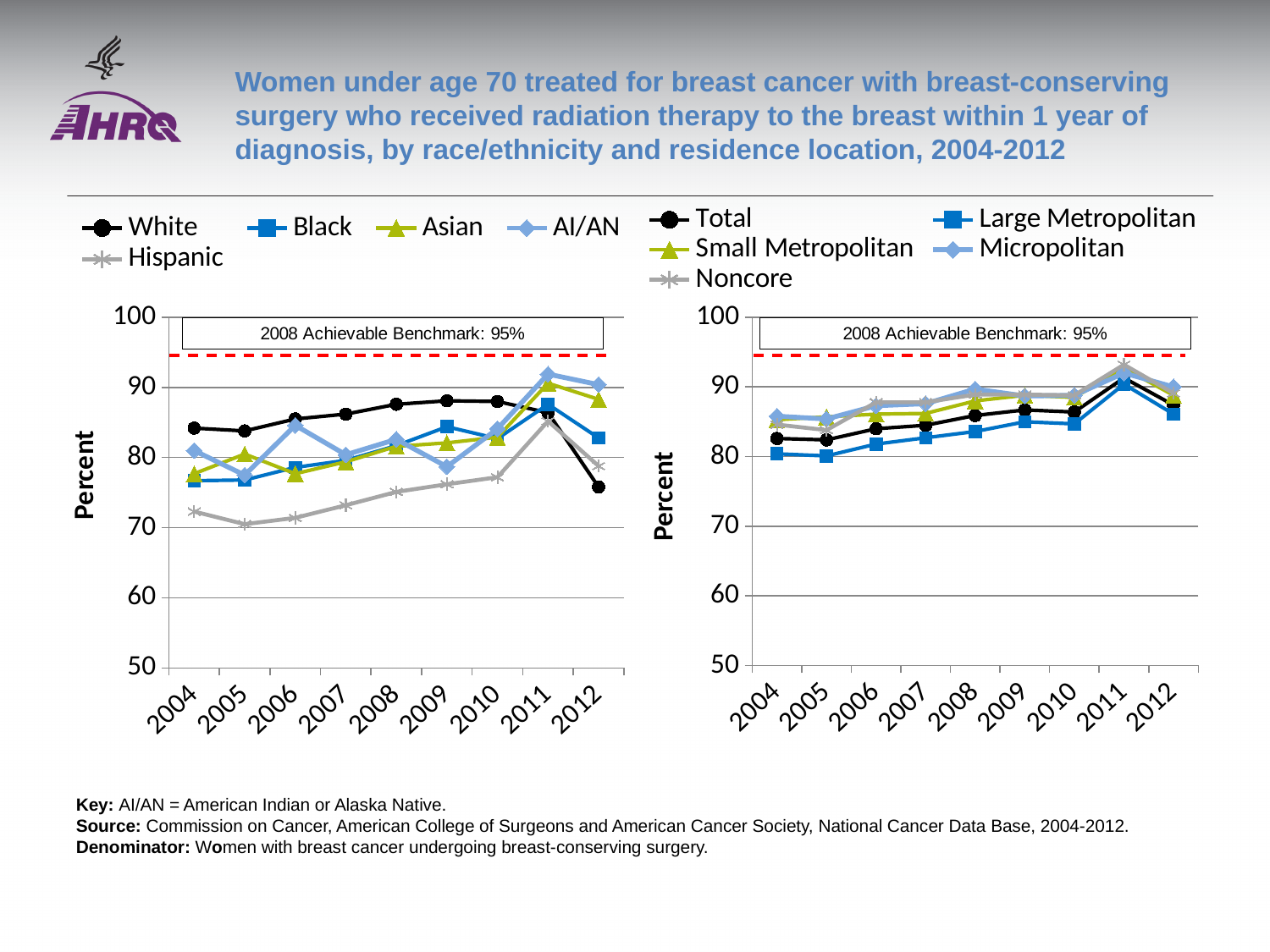

# Women under age 70 treated for breast cancer with breast-conserving surgery who received radiation therapy to the breast within 1 year of diagnosis, by race/ethnicity and residence location, 2004-2012

### Chart

| Category | White | Black | Asian | AI/AN | Hispanic |
|---|---|---|---|---|---|
| 2004 | 84.2 | 76.7 | 77.7 | 81.0 | 72.3 |
| 2005 | 83.8 | 76.8 | 80.5 | 77.5 | 70.5 |
| 2006 | 85.5 | 78.6 | 77.7 | 84.6 | 71.4 |
| 2007 | 86.2 | 79.6 | 79.4 | 80.4 | 73.2 |
| 2008 | 87.6 | 81.7 | 81.6 | 82.6 | 75.1 |
| 2009 | 88.1 | 84.4 | 82.1 | 78.7 | 76.2 |
| 2010 | 88.0 | 82.7 | 82.9 | 84.1 | 77.2 |
| 2011 | 86.4 | 87.6 | 90.6 | 91.9 | 85.2 |
| 2012 | 75.8 | 82.8 | 88.3 | 90.4 | 78.8 |

### Chart

| Category | Total | Large Metropolitan | Small Metropolitan | Micropolitan | Noncore |
|---|---|---|---|---|---|
| 2004 | 82.6 | 80.4 | 85.3 | 85.8 | 84.6 |
| 2005 | 82.4 | 80.1 | 85.7 | 85.4 | 83.8 |
| 2006 | 84.0 | 81.8 | 86.1 | 87.3 | 87.8 |
| 2007 | 84.5 | 82.7 | 86.2 | 87.6 | 87.8 |
| 2008 | 85.9 | 83.6 | 88.0 | 89.7 | 88.9 |
| 2009 | 86.7 | 85.0 | 88.8 | 88.7 | 88.9 |
| 2010 | 86.4 | 84.7 | 88.5 | 88.8 | 88.8 |
| 2011 | 91.3 | 90.4 | 92.7 | 92.0 | 93.2 |
| 2012 | 87.4 | 86.1 | 88.8 | 90.0 | 89.1 |
Key: AI/AN = American Indian or Alaska Native.
Source: Commission on Cancer, American College of Surgeons and American Cancer Society, National Cancer Data Base, 2004-2012.
Denominator: Women with breast cancer undergoing breast-conserving surgery.